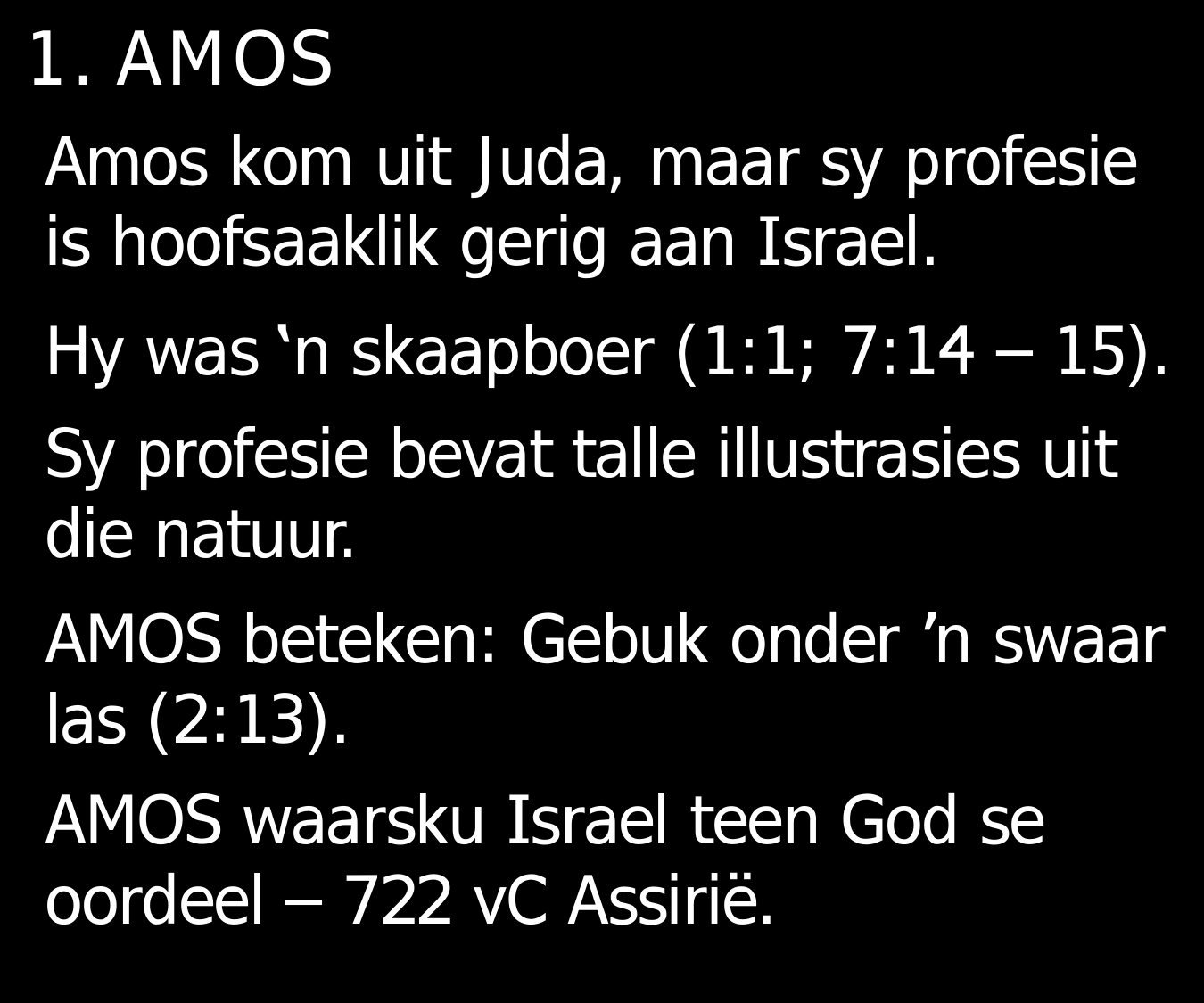

1. AMOS
Amos kom uit Juda, maar sy profesie is hoofsaaklik gerig aan Israel.
Hy was ‘n skaapboer (1:1; 7:14 – 15).
Sy profesie bevat talle illustrasies uit die natuur.
AMOS beteken: Gebuk onder ’n swaar las (2:13).
AMOS waarsku Israel teen God se oordeel – 722 vC Assirië.